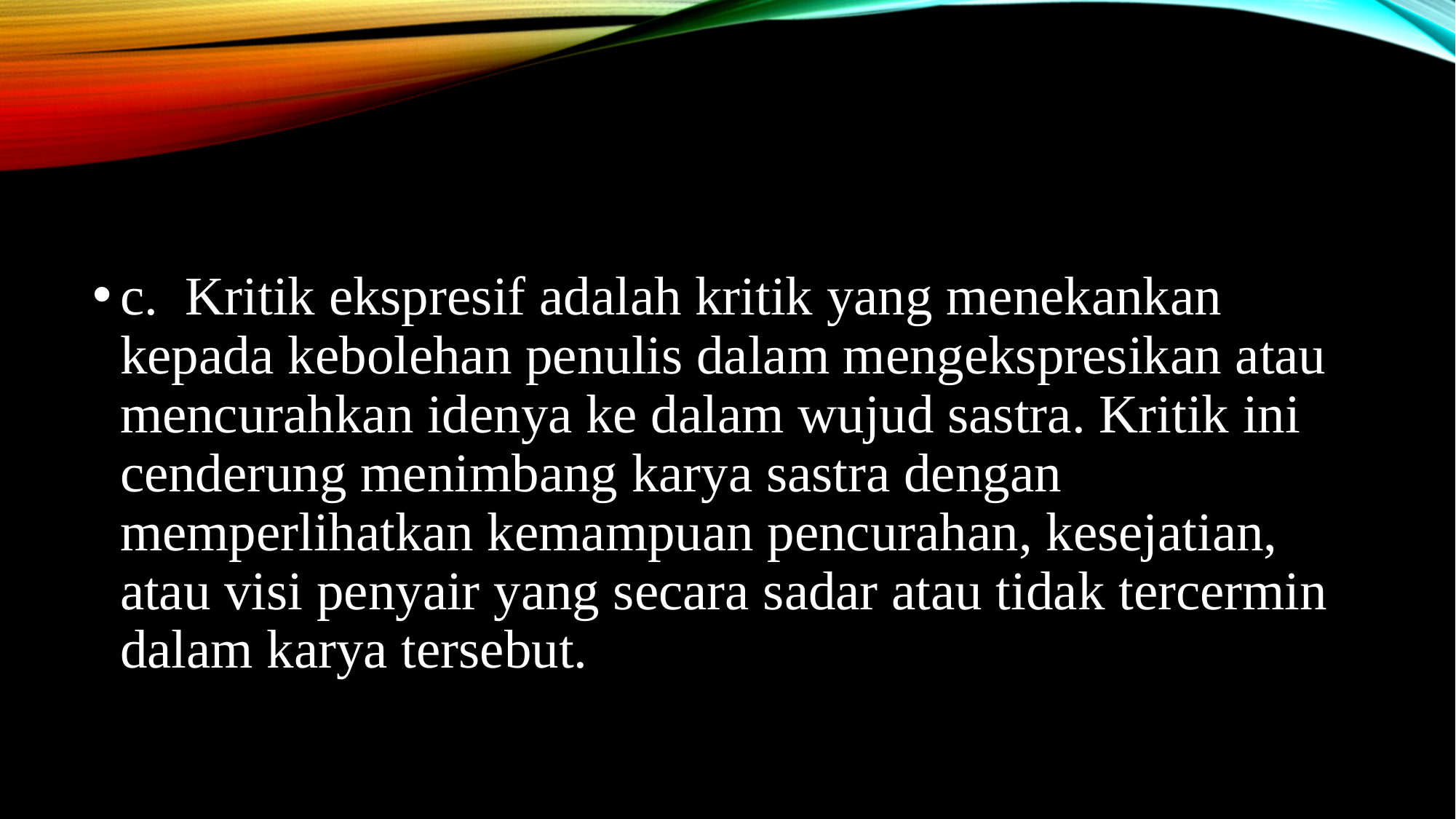

c.  Kritik ekspresif adalah kritik yang menekankan kepada kebolehan penulis dalam mengekspresikan atau mencurahkan idenya ke dalam wujud sastra. Kritik ini cenderung menimbang karya sastra dengan memperlihatkan kemampuan pencurahan, kesejatian, atau visi penyair yang secara sadar atau tidak tercermin dalam karya tersebut.